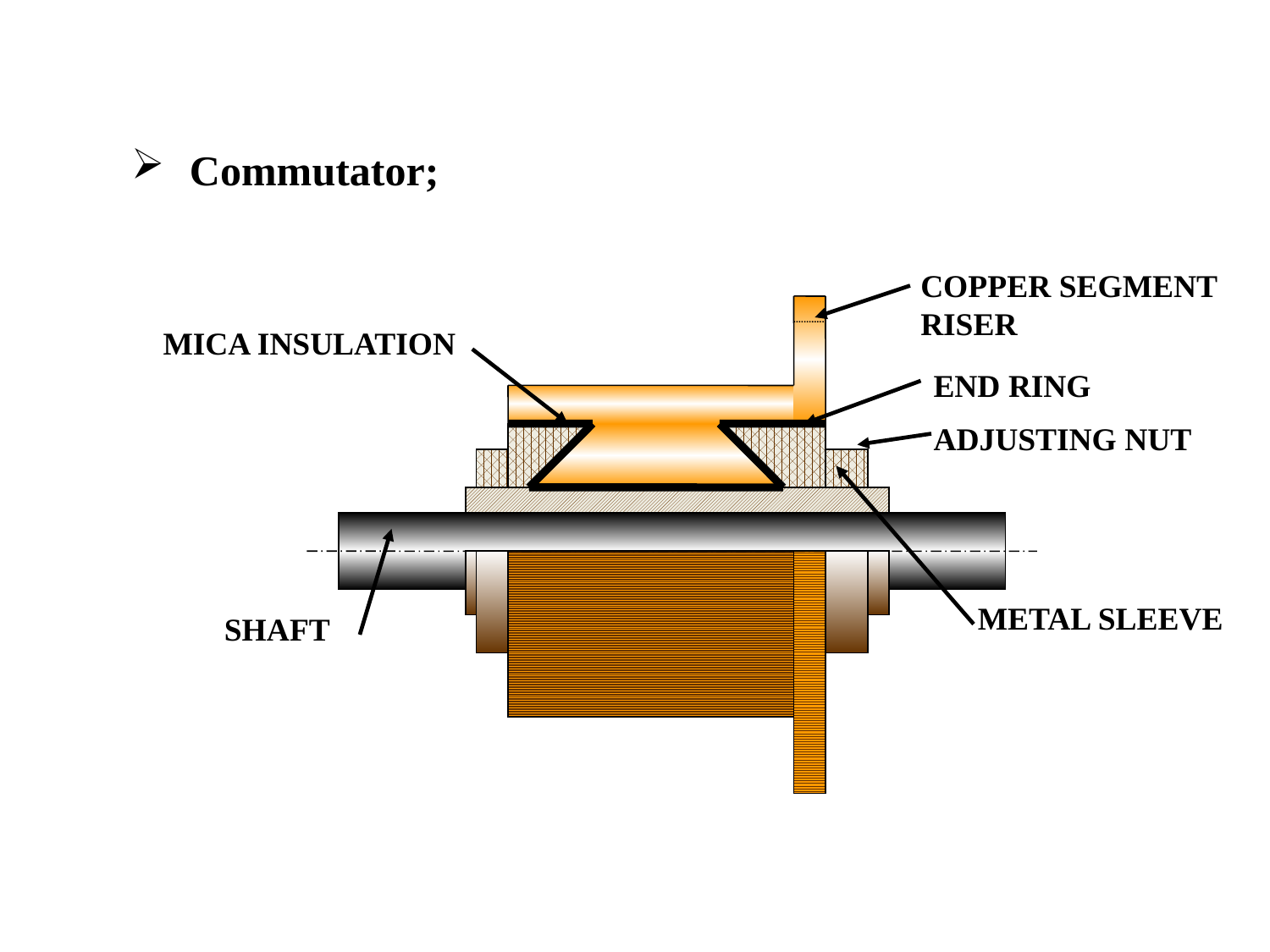

Commutator;
COPPER SEGMENT
RISER

MICA INSULATION

END RING

ADJUSTING NUT

METAL SLEEVE
SHAFT